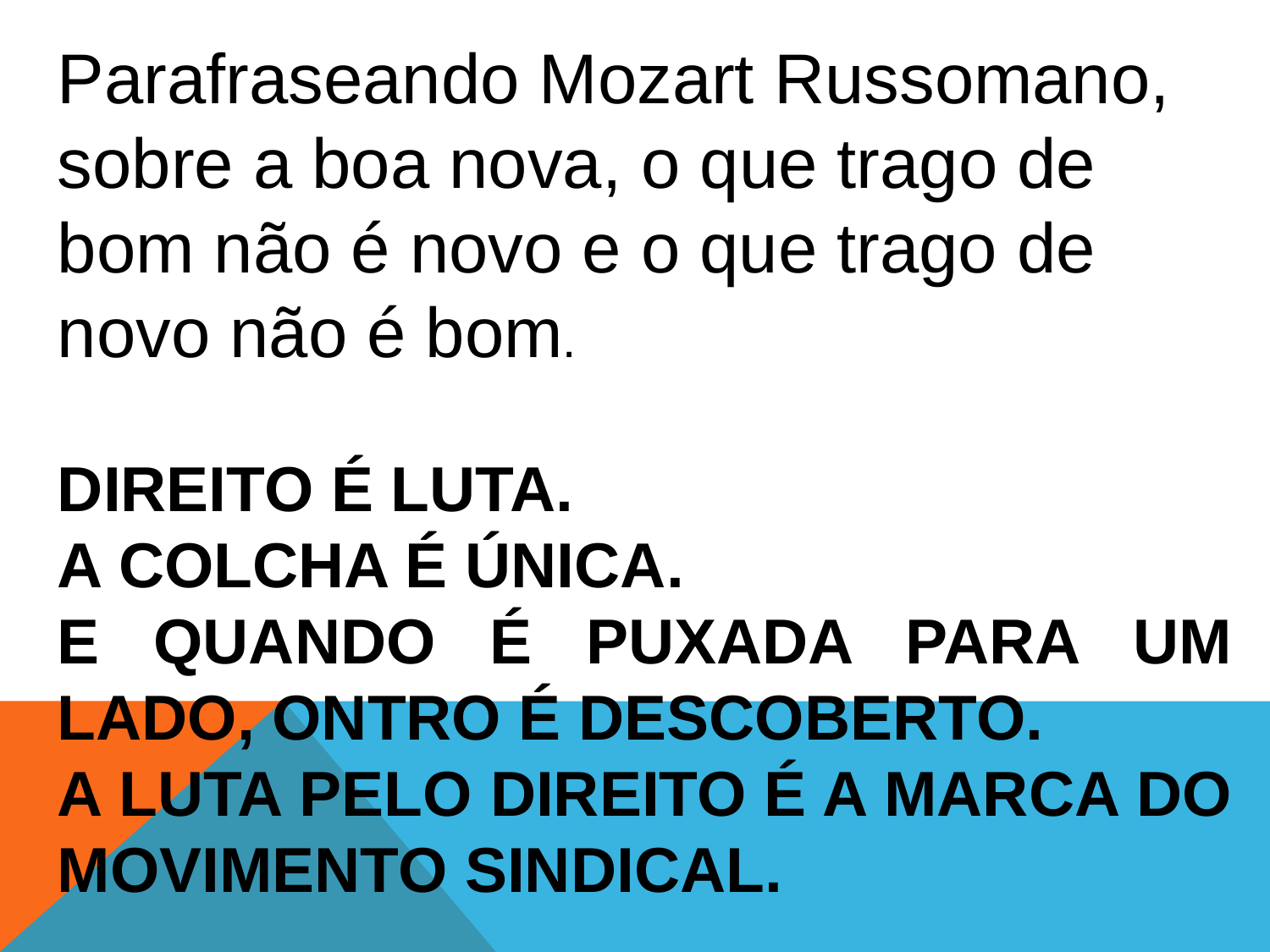

Parafraseando Mozart Russomano, sobre a boa nova, o que trago de bom não é novo e o que trago de novo não é bom.

DIREITO É LUTA.
A COLCHA É ÚNICA.
E QUANDO É PUXADA PARA UM LADO, ONTRO É DESCOBERTO.
A LUTA PELO DIREITO É A MARCA DO MOVIMENTO SINDICAL.